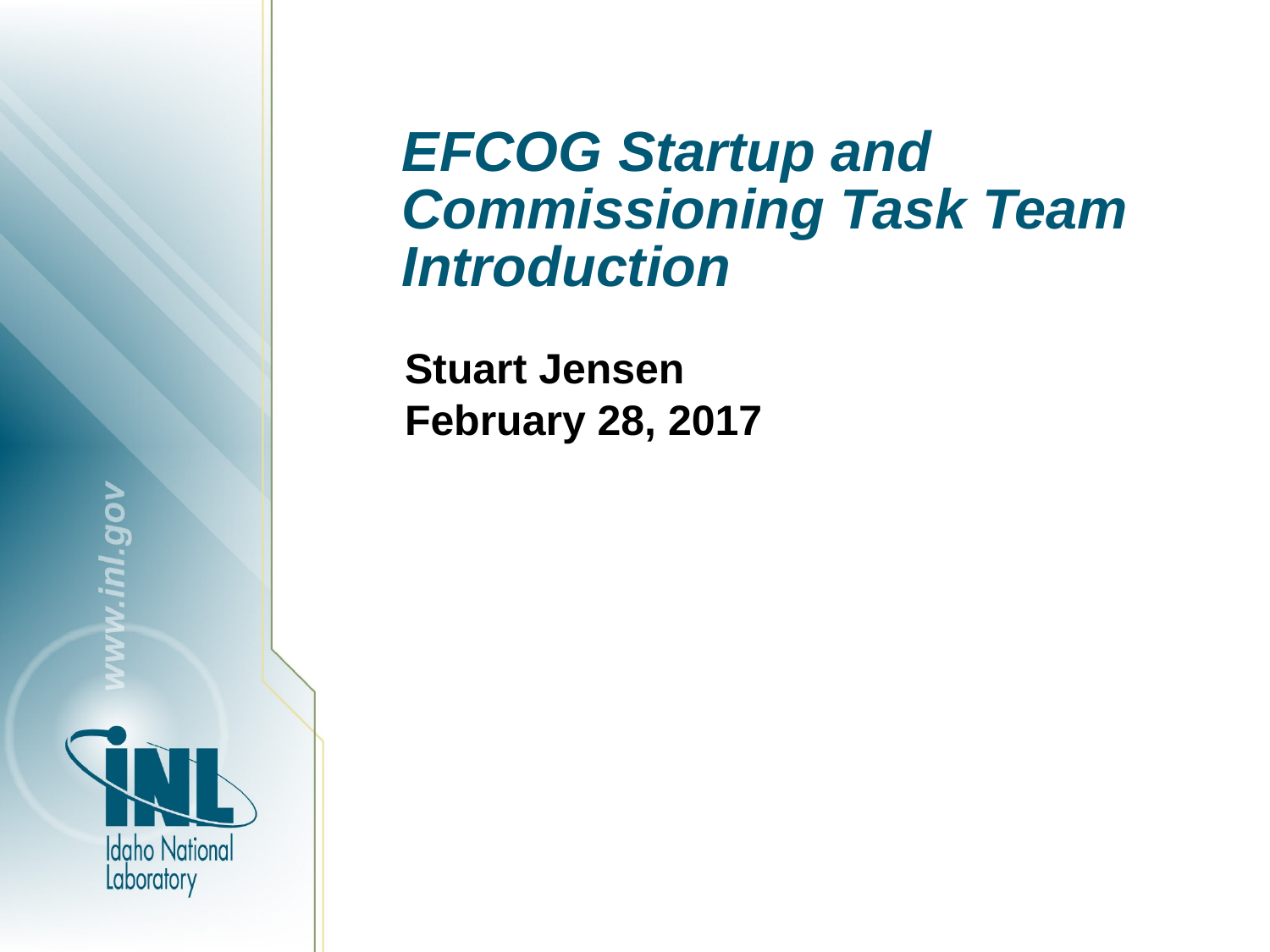

# EFCOG Startup and Commissioning Task Team Introduction
Stuart Jensen
February 28, 2017